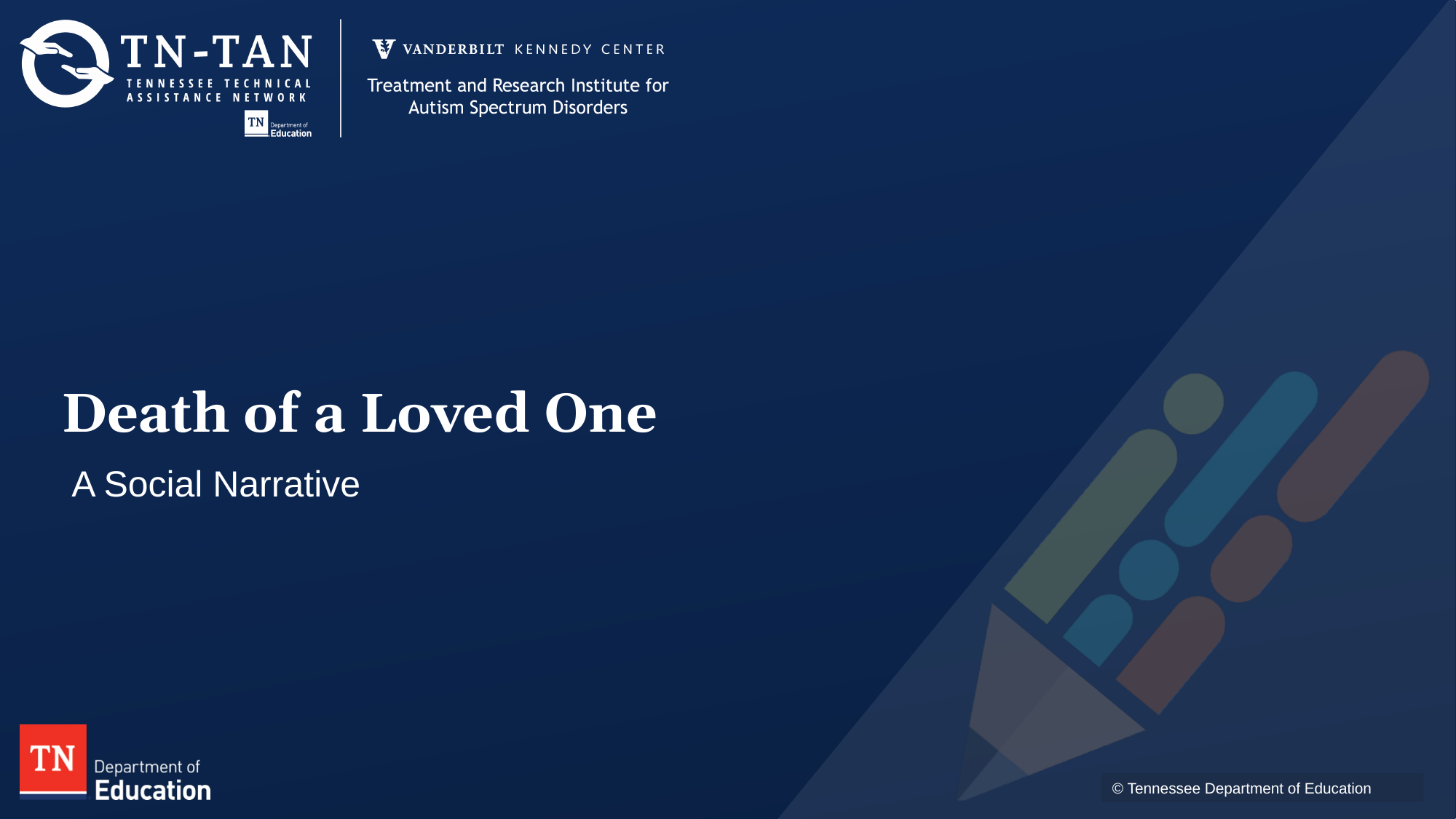

# Death of a Loved One
A Social Narrative
© Tennessee Department of Education